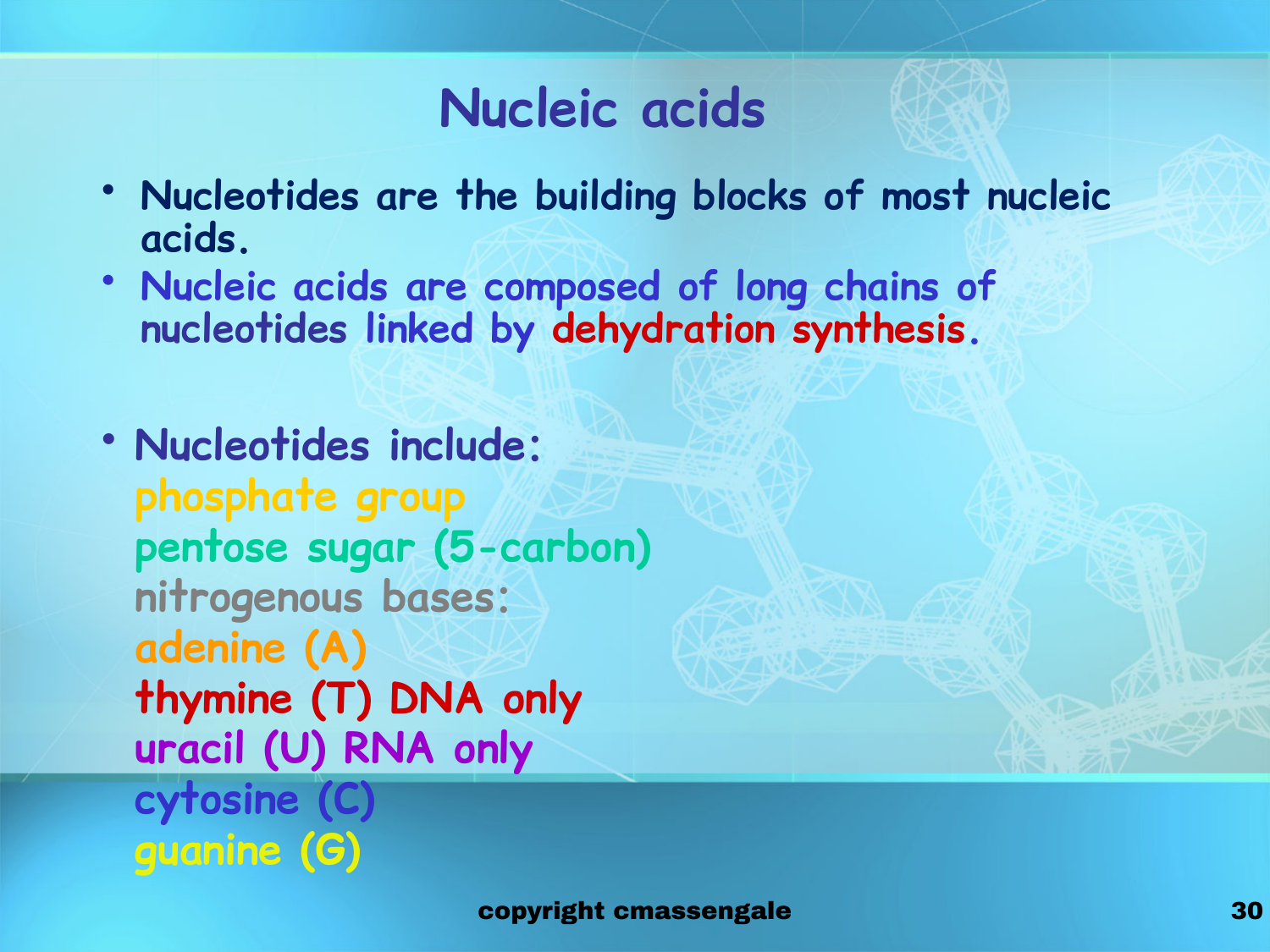

Nucleic acids
Nucleotides are the building blocks of most nucleic acids.
Nucleic acids are composed of long chains of nucleotides linked by dehydration synthesis.

Nucleotides include:
		phosphate group
		pentose sugar (5-carbon)
		nitrogenous bases:
				adenine (A)
				thymine (T) DNA only
				uracil (U) RNA only
				cytosine (C)
				guanine (G)
copyright cmassengale
30